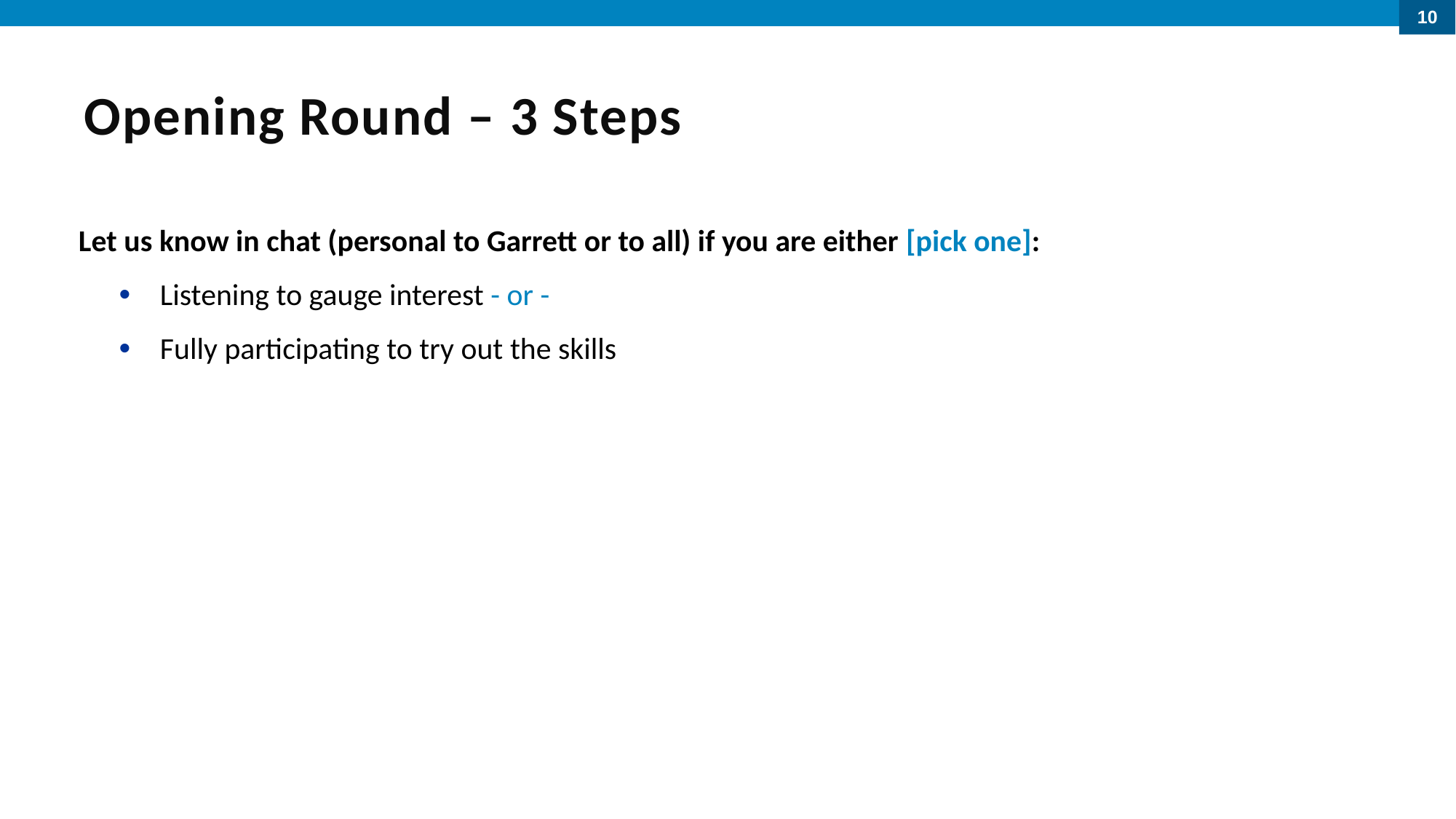

10
# Opening Round – 3 Steps
Let us know in chat (personal to Garrett or to all) if you are either [pick one]:
Listening to gauge interest - or -
Fully participating to try out the skills